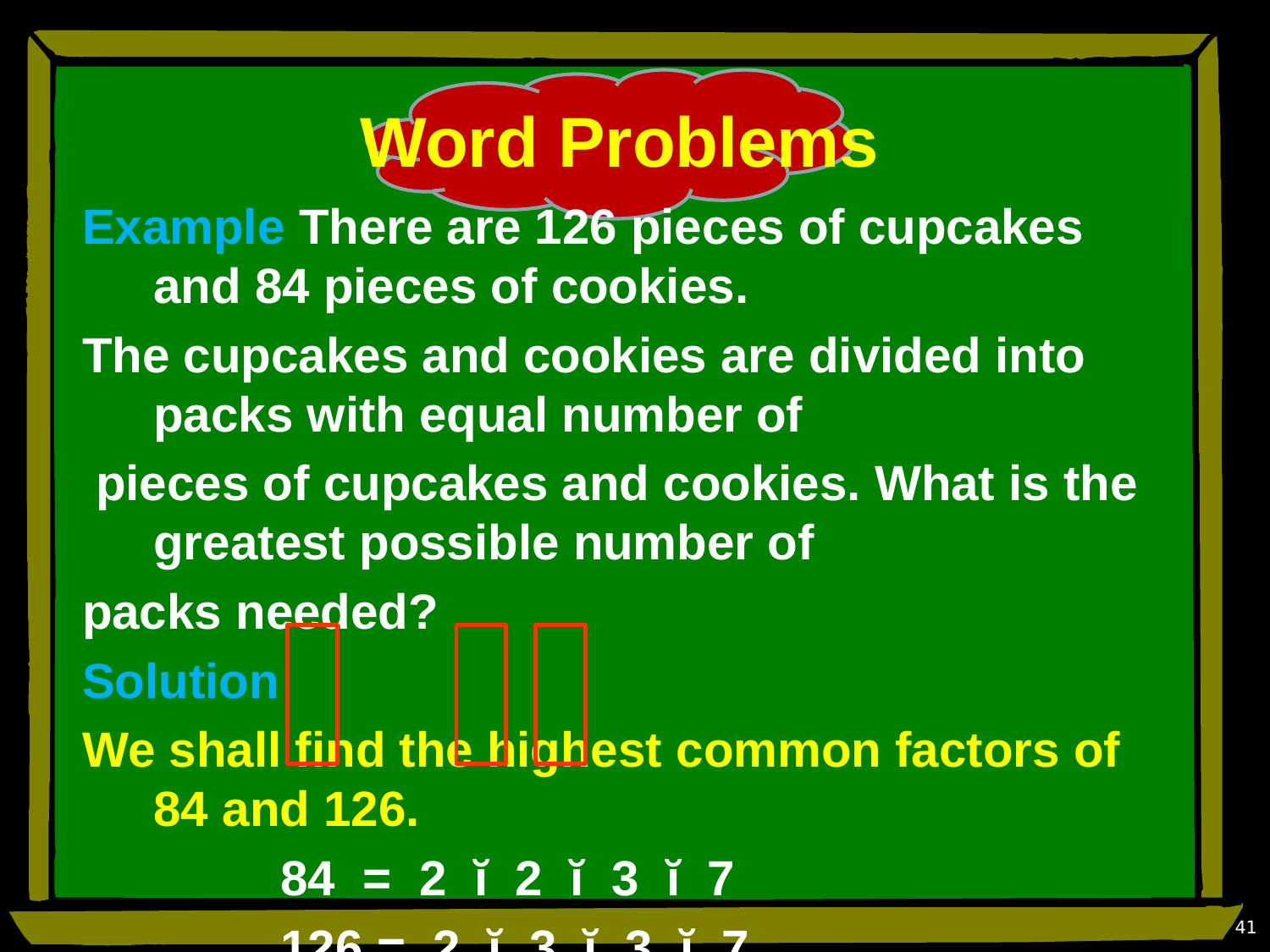

# Word Problems
Example There are 126 pieces of cupcakes and 84 pieces of cookies.
The cupcakes and cookies are divided into packs with equal number of
 pieces of cupcakes and cookies. What is the greatest possible number of
packs needed?
Solution
We shall find the highest common factors of 84 and 126.
		84  =  2  ĭ  2  ĭ  3  ĭ  7
		126 =  2  ĭ  3  ĭ  3  ĭ  7
The highest common factors of 84 and 126 is 42.
Therefore, the greatest possible number of packs is 2.

41